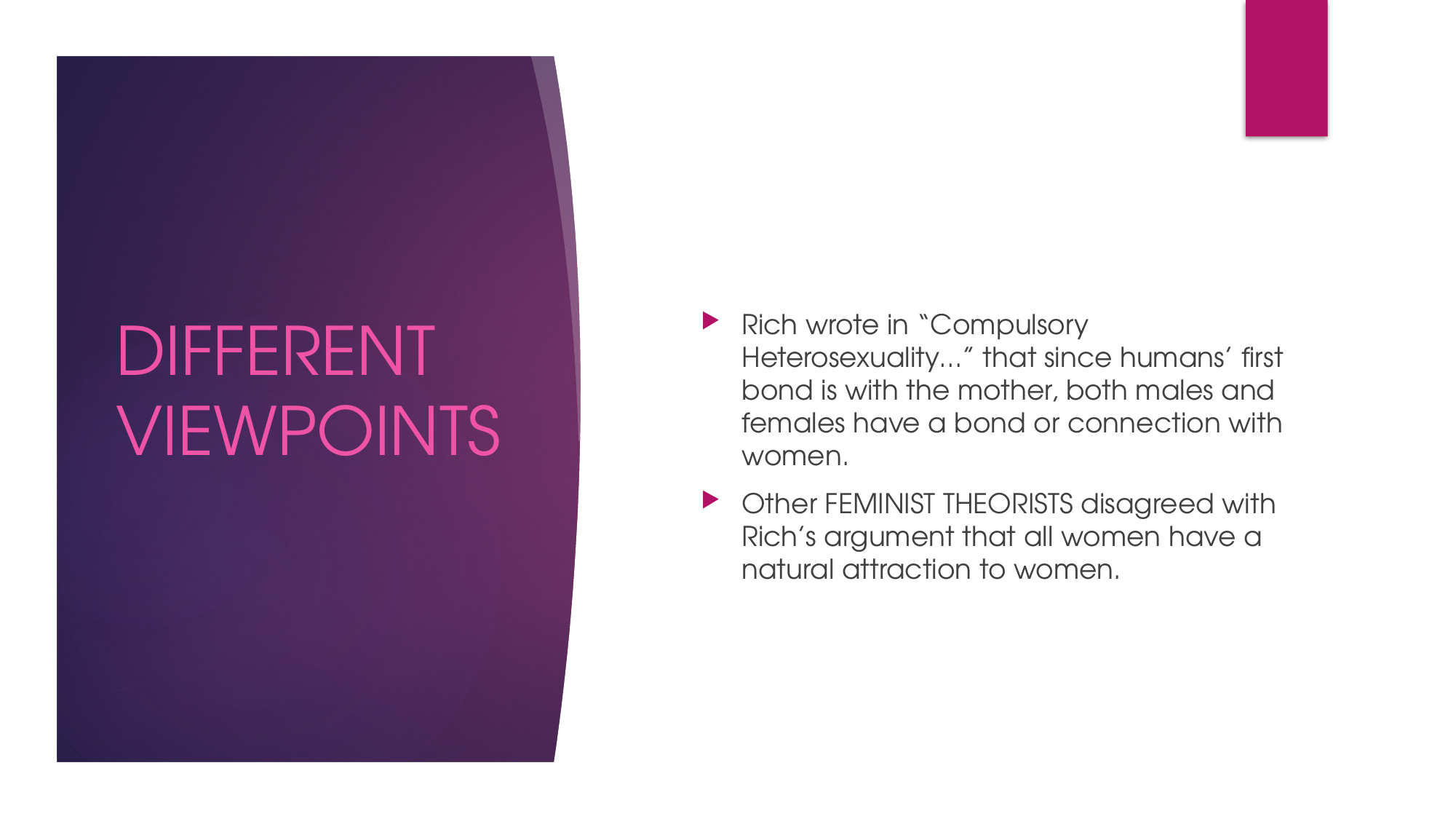

#
Rich wrote in “Compulsory Heterosexuality…” that since humans’ first bond is with the mother, both males and females have a bond or connection with women.
Other FEMINIST THEORISTS disagreed with Rich’s argument that all women have a natural attraction to women.
DIFFERENT VIEWPOINTS